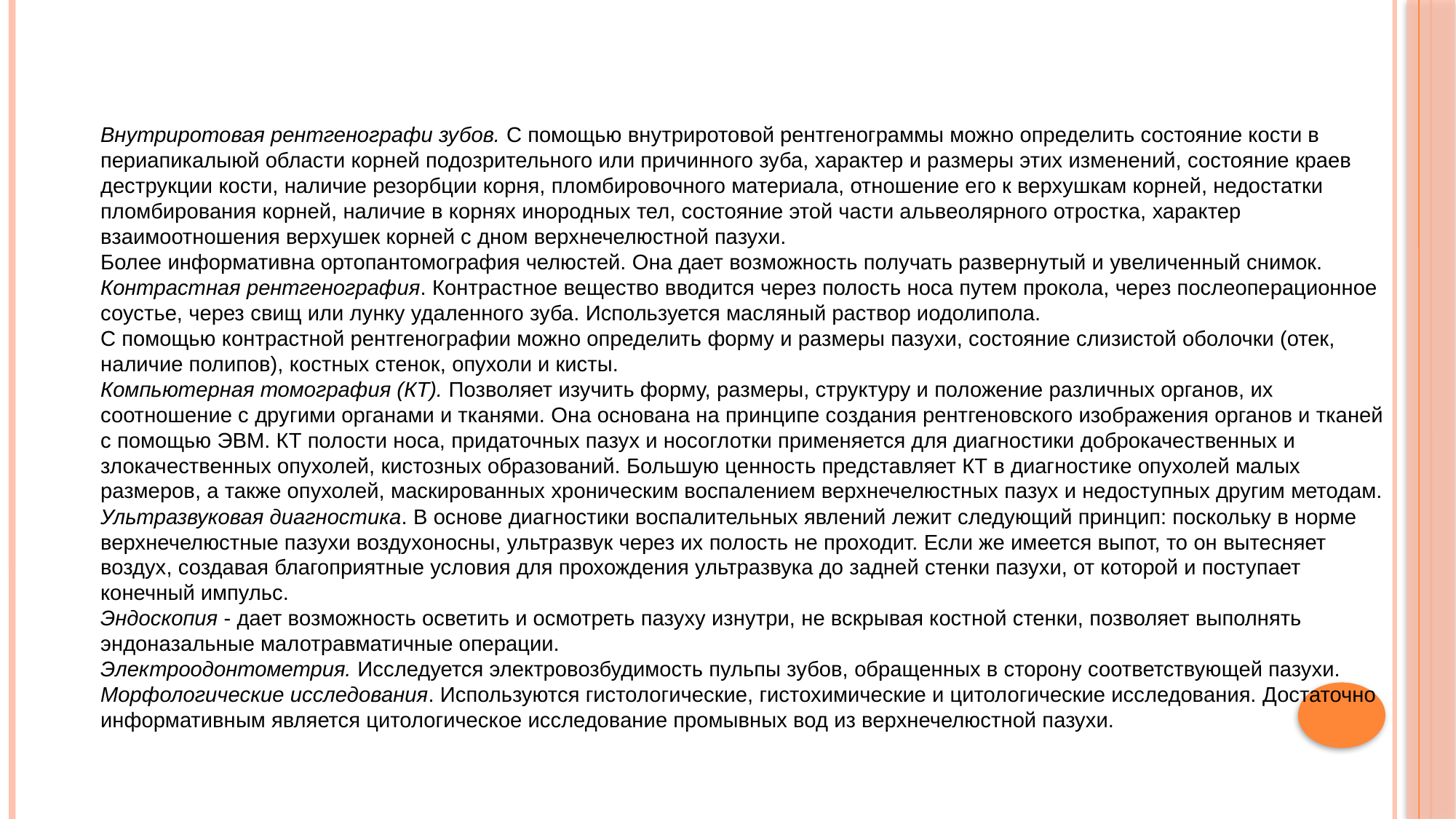

#
Внутриротовая рентгенографи зубов. С помощью внутриротовой рентгенограммы можно определить состояние кости в периапикалыюй области корней подозрительного или причинного зуба, характер и размеры этих изменений, состояние краев деструкции кости, наличие резорбции корня, пломбировочного материала, отношение его к верхушкам корней, недостатки пломбирования корней, наличие в корнях инородных тел, состояние этой части альвеолярного отростка, характер взаимоотношения верхушек корней с дном верхнечелюстной пазухи.
Более информативна ортопантомография челюстей. Она дает возможность получать развернутый и увеличенный снимок.
Контрастная рентгенография. Контрастное вещество вводится через полость носа путем прокола, через послеоперационное соустье, через свищ или лунку удаленного зуба. Используется масляный раствор иодолипола.
С помощью контрастной рентгенографии можно определить форму и размеры пазухи, состояние слизистой оболочки (отек, наличие полипов), костных стенок, опухоли и кисты.
Компьютерная томография (КТ). Позволяет изучить форму, размеры, структуру и положение различных органов, их соотношение с другими органами и тканями. Она основана на принципе создания рентгеновского изображения органов и тканей с помощью ЭВМ. КТ полости носа, придаточных пазух и носоглотки применяется для диагностики доброкачественных и злокачественных опухолей, кистозных образований. Большую ценность представляет КТ в диагностике опухолей малых размеров, а также опухолей, маскированных хроническим воспалением верхнечелюстных пазух и недоступных другим методам.
Ультразвуковая диагностика. В основе диагностики воспалительных явлений лежит следующий принцип: поскольку в норме верхнечелюстные пазухи воздухоносны, ультразвук через их полость не проходит. Если же имеется выпот, то он вытесняет воздух, создавая благоприятные условия для прохождения ультразвука до задней стенки пазухи, от которой и поступает конечный импульс.
Эндоскопия - дает возможность осветить и осмотреть пазуху изнутри, не вскрывая костной стенки, позволяет выполнять эндоназальные малотравматичные операции.
Электроодонтометрия. Исследуется электровозбудимость пульпы зубов, обращенных в сторону соответствующей пазухи.
Морфологические исследования. Используются гистологические, гистохимические и цитологические исследования. Достаточно информативным является цитологическое исследование промывных вод из верхнечелюстной пазухи.